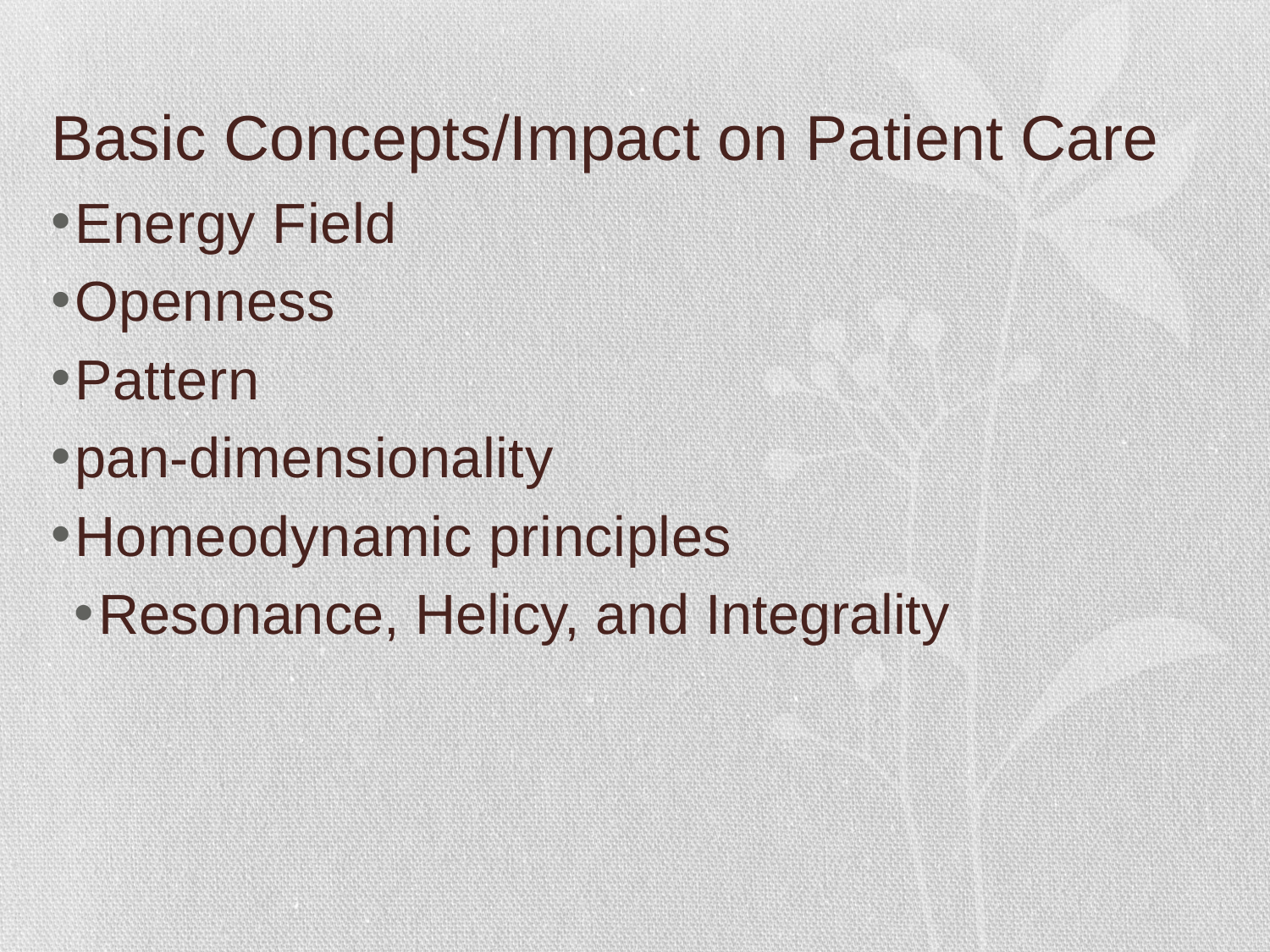

# Basic Concepts/Impact on Patient Care
Energy Field
Openness
Pattern
pan-dimensionality
Homeodynamic principles
Resonance, Helicy, and Integrality